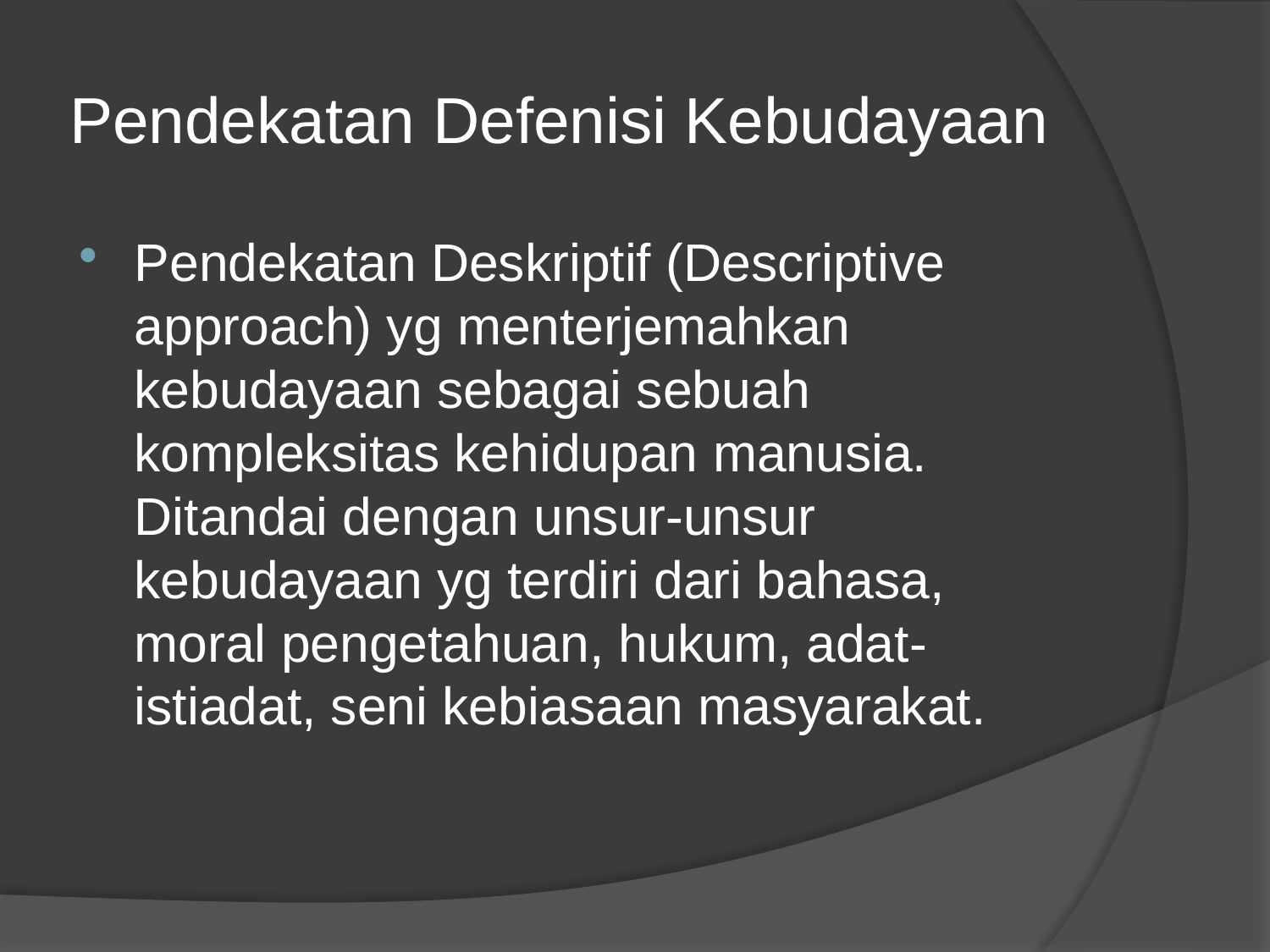

# Pendekatan Defenisi Kebudayaan
Pendekatan Deskriptif (Descriptive approach) yg menterjemahkan kebudayaan sebagai sebuah kompleksitas kehidupan manusia. Ditandai dengan unsur-unsur kebudayaan yg terdiri dari bahasa, moral pengetahuan, hukum, adat-istiadat, seni kebiasaan masyarakat.